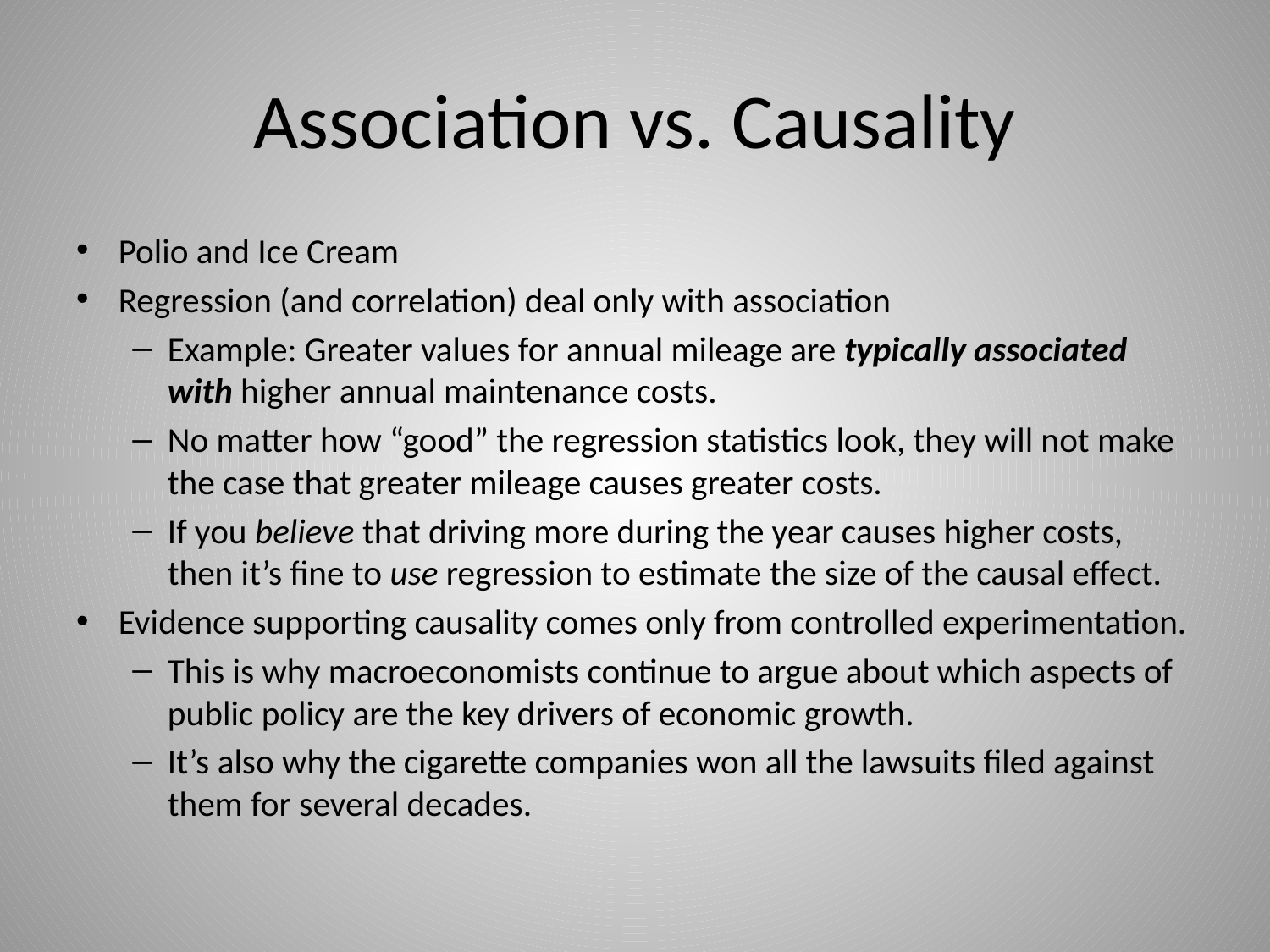

# Association vs. Causality
Polio and Ice Cream
Regression (and correlation) deal only with association
Example: Greater values for annual mileage are typically associated with higher annual maintenance costs.
No matter how “good” the regression statistics look, they will not make the case that greater mileage causes greater costs.
If you believe that driving more during the year causes higher costs, then it’s fine to use regression to estimate the size of the causal effect.
Evidence supporting causality comes only from controlled experimentation.
This is why macroeconomists continue to argue about which aspects of public policy are the key drivers of economic growth.
It’s also why the cigarette companies won all the lawsuits filed against them for several decades.